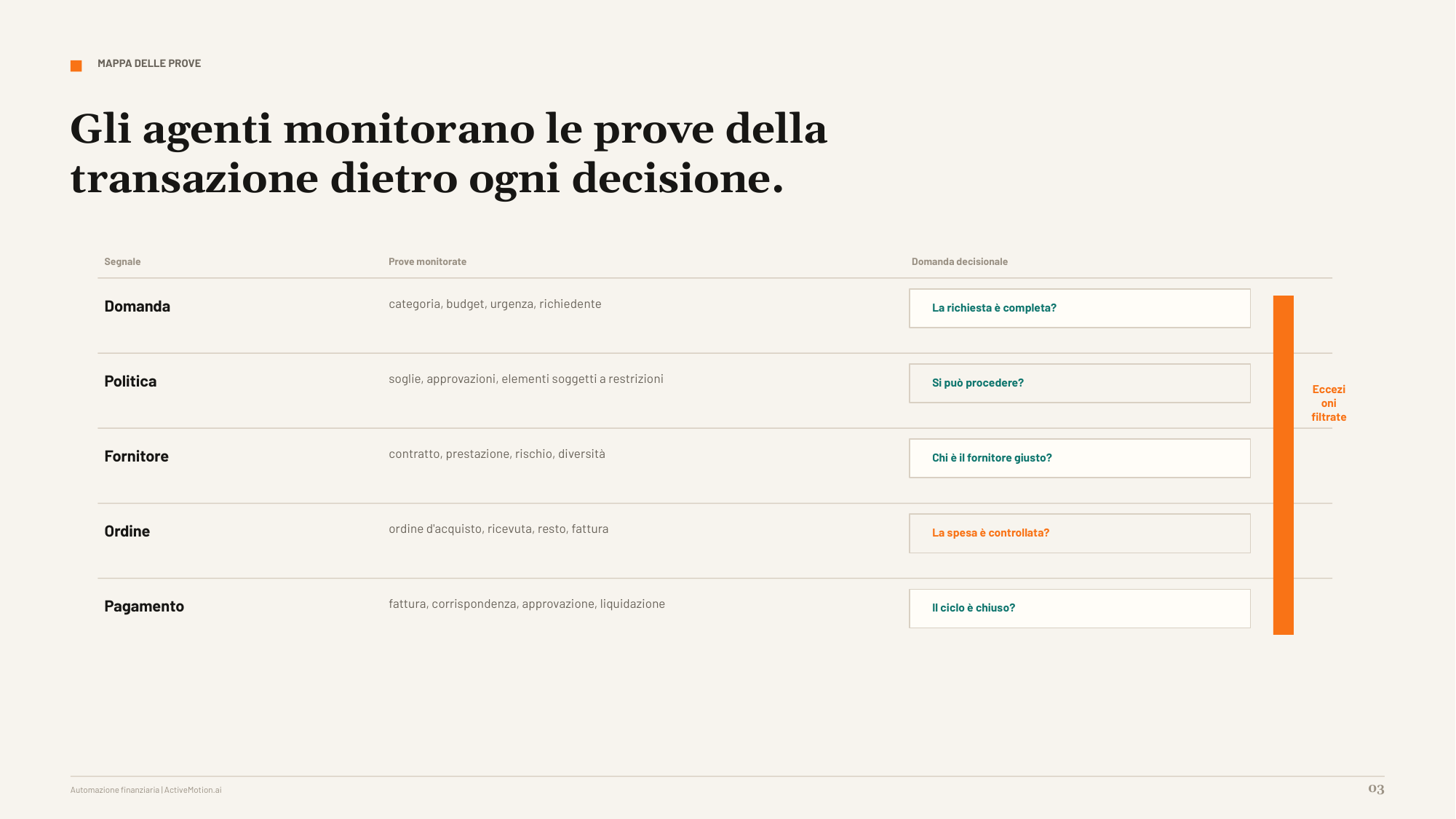

MAPPA DELLE PROVE

Gli agenti monitorano le prove della transazione dietro ogni decisione.
Segnale
Prove monitorate
Domanda decisionale

Domanda
categoria, budget, urgenza, richiedente

La richiesta è completa?

Politica
soglie, approvazioni, elementi soggetti a restrizioni
Si può procedere?
Eccezioni filtrate

Fornitore
contratto, prestazione, rischio, diversità
Chi è il fornitore giusto?

Ordine
ordine d'acquisto, ricevuta, resto, fattura
La spesa è controllata?

Pagamento
fattura, corrispondenza, approvazione, liquidazione
Il ciclo è chiuso?

03
Automazione finanziaria | ActiveMotion.ai